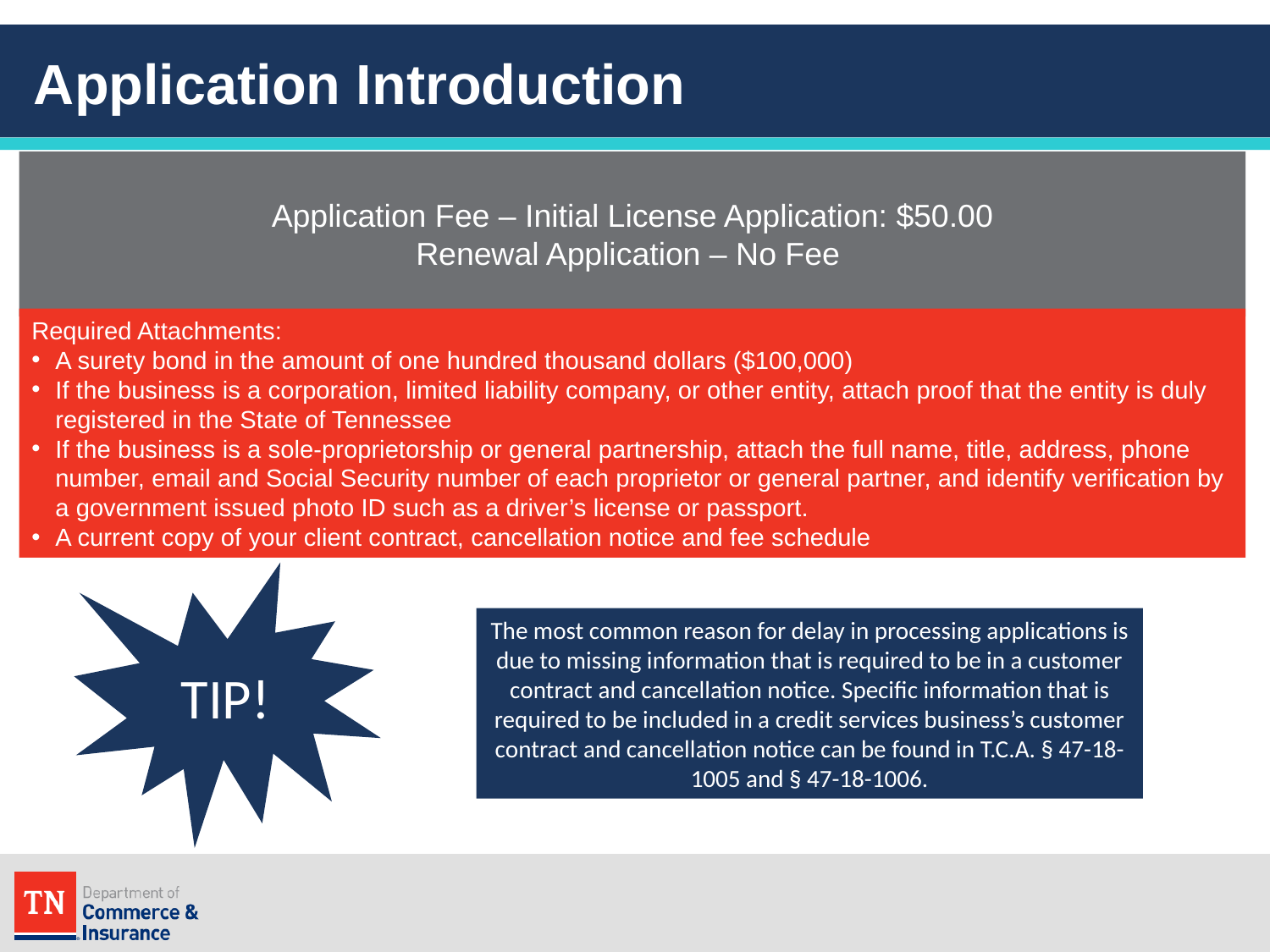

# Application Introduction

Application Fee – Initial License Application: $50.00
Renewal Application – No Fee

Required Attachments:
A surety bond in the amount of one hundred thousand dollars ($100,000)
If the business is a corporation, limited liability company, or other entity, attach proof that the entity is duly registered in the State of Tennessee
If the business is a sole-proprietorship or general partnership, attach the full name, title, address, phone number, email and Social Security number of each proprietor or general partner, and identify verification by a government issued photo ID such as a driver’s license or passport.
A current copy of your client contract, cancellation notice and fee schedule
TIP!
The most common reason for delay in processing applications is due to missing information that is required to be in a customer contract and cancellation notice. Specific information that is required to be included in a credit services business’s customer contract and cancellation notice can be found in T.C.A. § 47-18-1005 and § 47-18-1006.